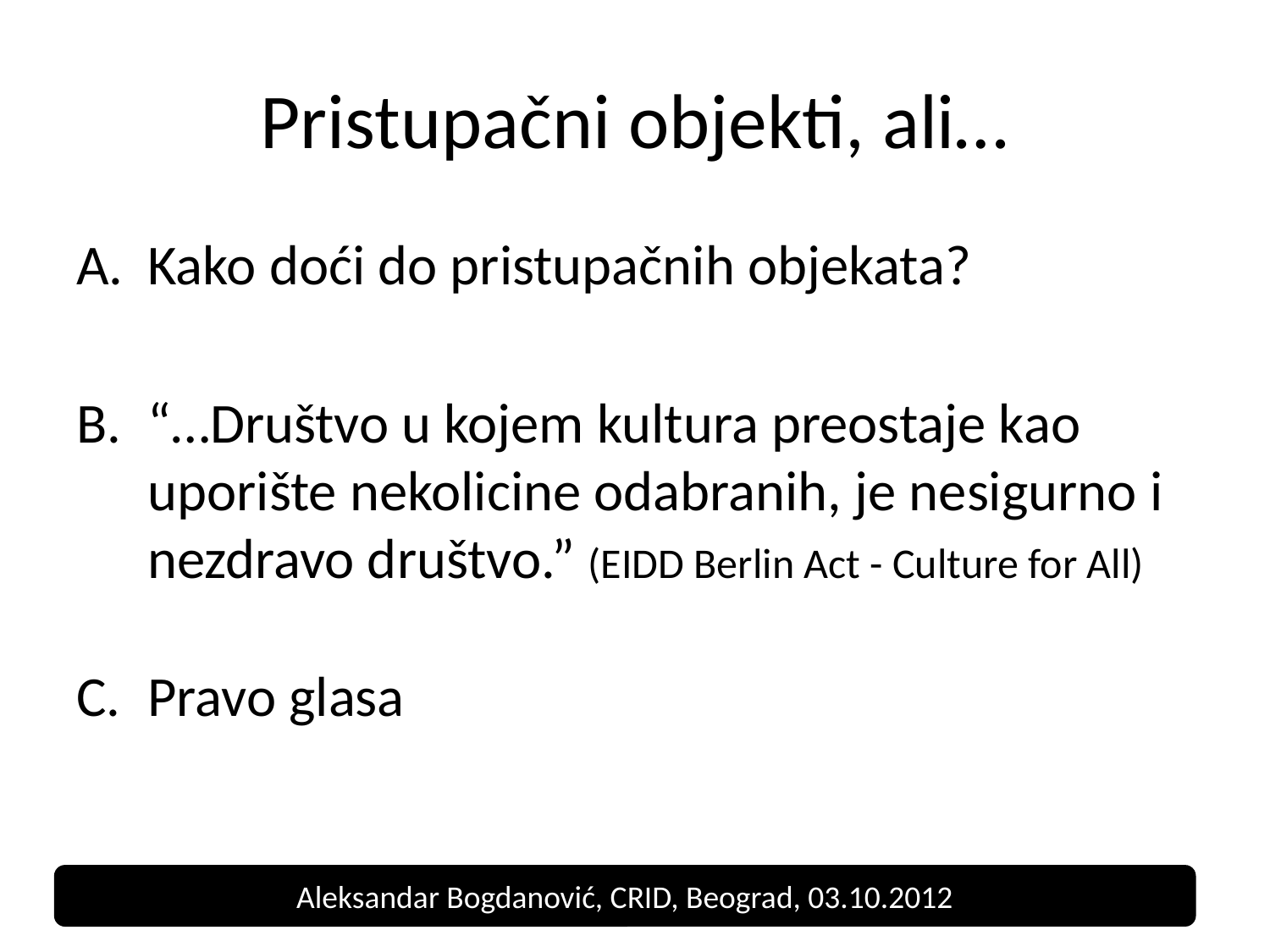

# Pristupačni objekti, ali…
Kako doći do pristupačnih objekata?

“…Društvo u kojem kultura preostaje kao uporište nekolicine odabranih, je nesigurno i nezdravo društvo.” (EIDD Berlin Act - Culture for All)

Pravo glasa
Aleksandar Bogdanović, CRID, Beograd, 03.10.2012